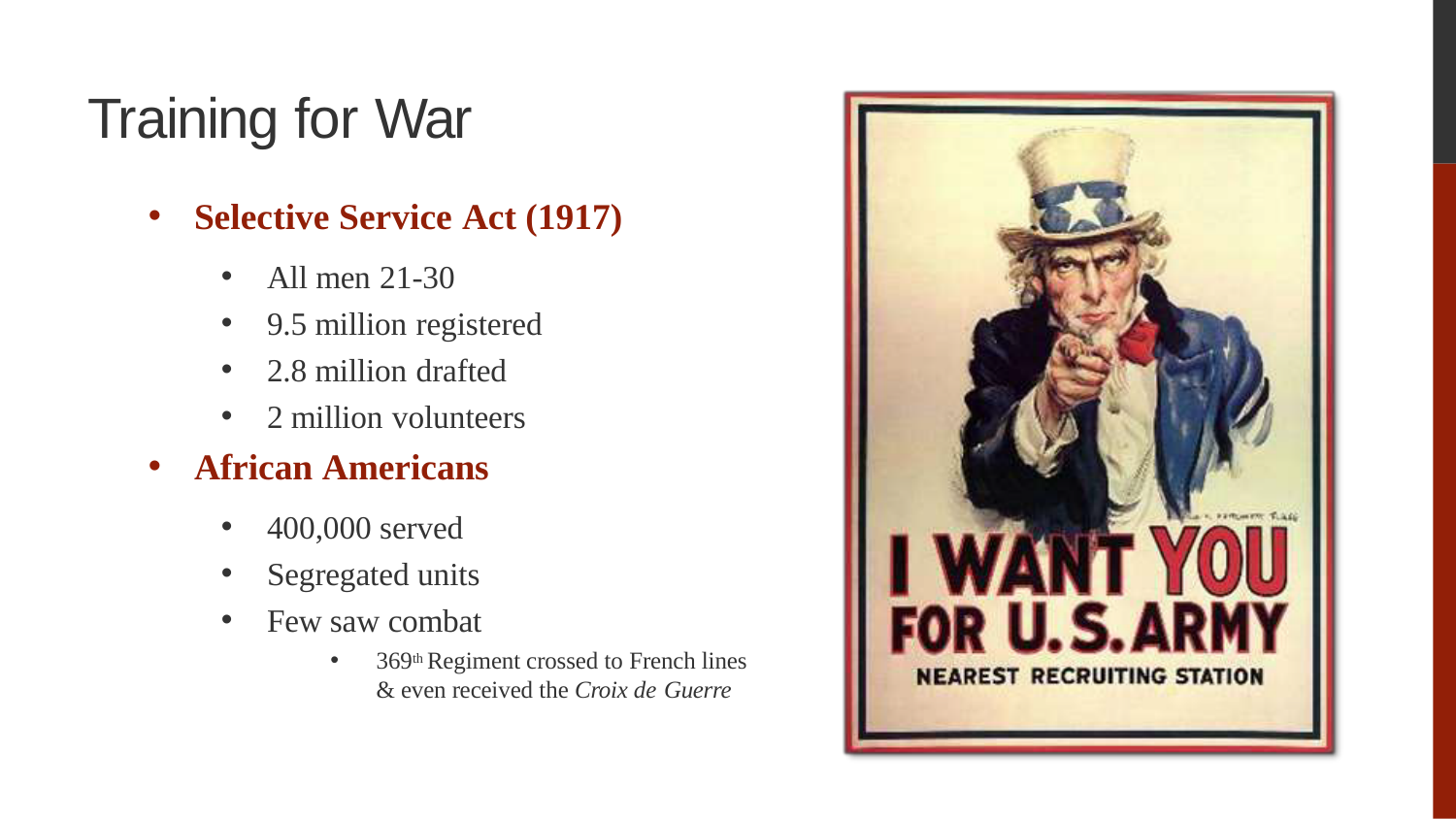

# Training for War

Selective Service Act (1917)
All men 21-30
9.5 million registered
2.8 million drafted
2 million volunteers
African Americans
400,000 served
Segregated units
Few saw combat
369th Regiment crossed to French lines  & even received the Croix de Guerre